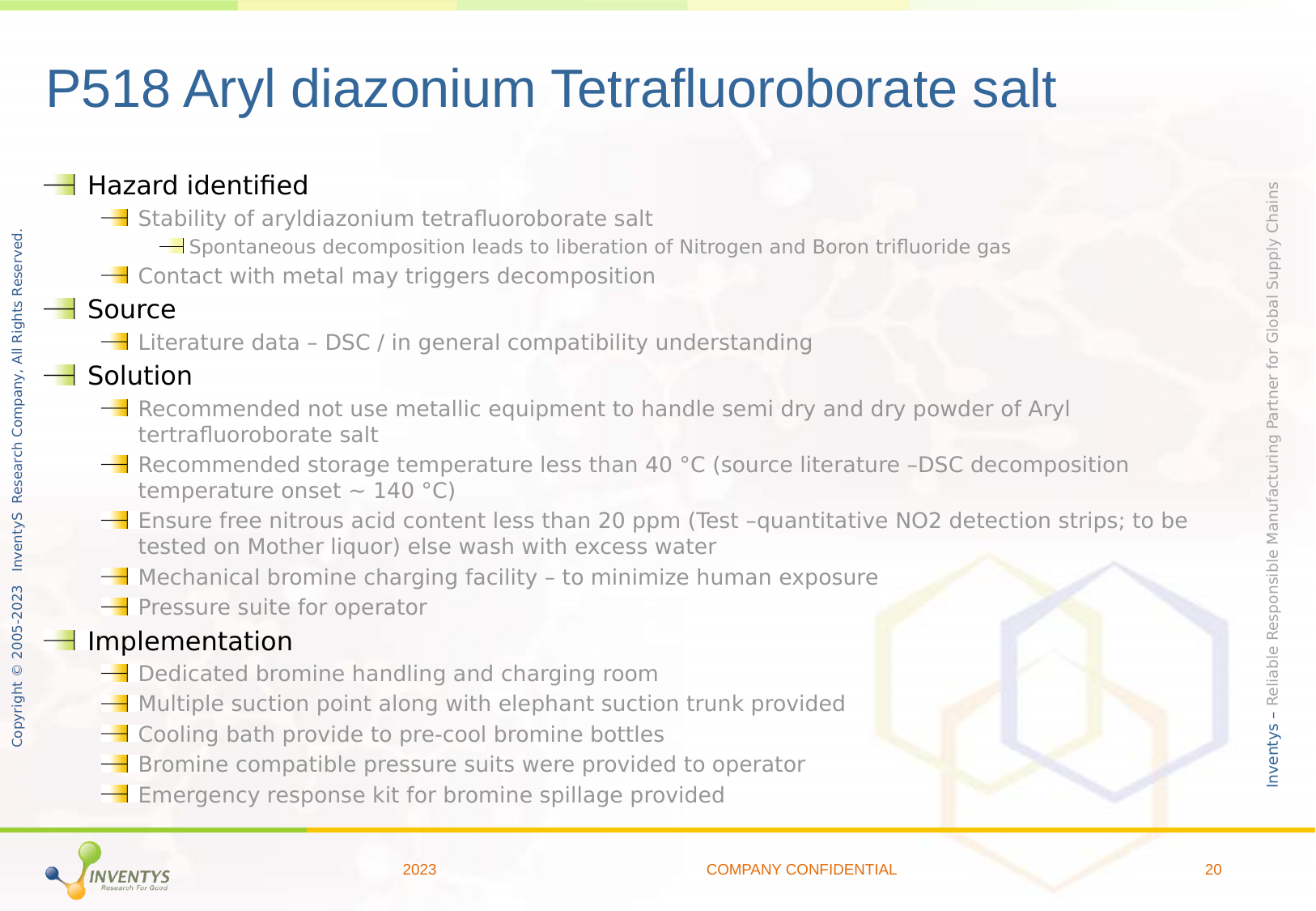

# P518 Aryl diazonium Tetrafluoroborate salt
Hazard identified
Stability of aryldiazonium tetrafluoroborate salt
Spontaneous decomposition leads to liberation of Nitrogen and Boron trifluoride gas
Contact with metal may triggers decomposition
Source
Literature data – DSC / in general compatibility understanding
Solution
Recommended not use metallic equipment to handle semi dry and dry powder of Aryl tertrafluoroborate salt
Recommended storage temperature less than 40 °C (source literature –DSC decomposition temperature onset ~ 140 °C)
Ensure free nitrous acid content less than 20 ppm (Test –quantitative NO2 detection strips; to be tested on Mother liquor) else wash with excess water
Mechanical bromine charging facility – to minimize human exposure
Pressure suite for operator
Implementation
Dedicated bromine handling and charging room
Multiple suction point along with elephant suction trunk provided
Cooling bath provide to pre-cool bromine bottles
Bromine compatible pressure suits were provided to operator
Emergency response kit for bromine spillage provided
2023
COMPANY CONFIDENTIAL
20